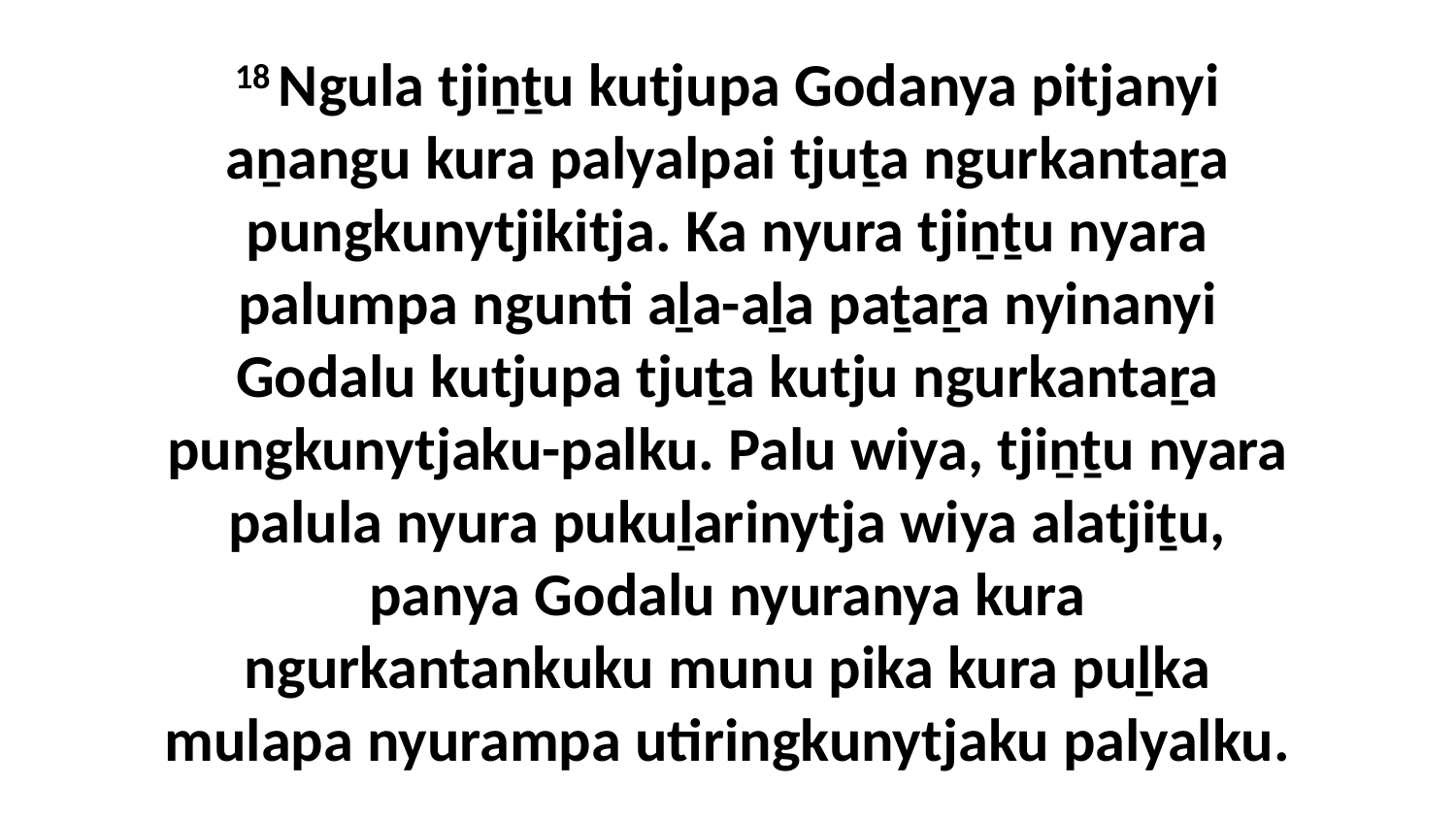

18 Ngula tjiṉṯu kutjupa Godanya pitjanyi aṉangu kura palyalpai tjuṯa ngurkantaṟa pungkunytjikitja. Ka nyura tjiṉṯu nyara palumpa ngunti aḻa-aḻa paṯaṟa nyinanyi Godalu kutjupa tjuṯa kutju ngurkantaṟa pungkunytjaku-palku. Palu wiya, tjiṉṯu nyara palula nyura pukuḻarinytja wiya alatjiṯu, panya Godalu nyuranya kura ngurkantankuku munu pika kura puḻka mulapa nyurampa utiringkunytjaku palyalku.